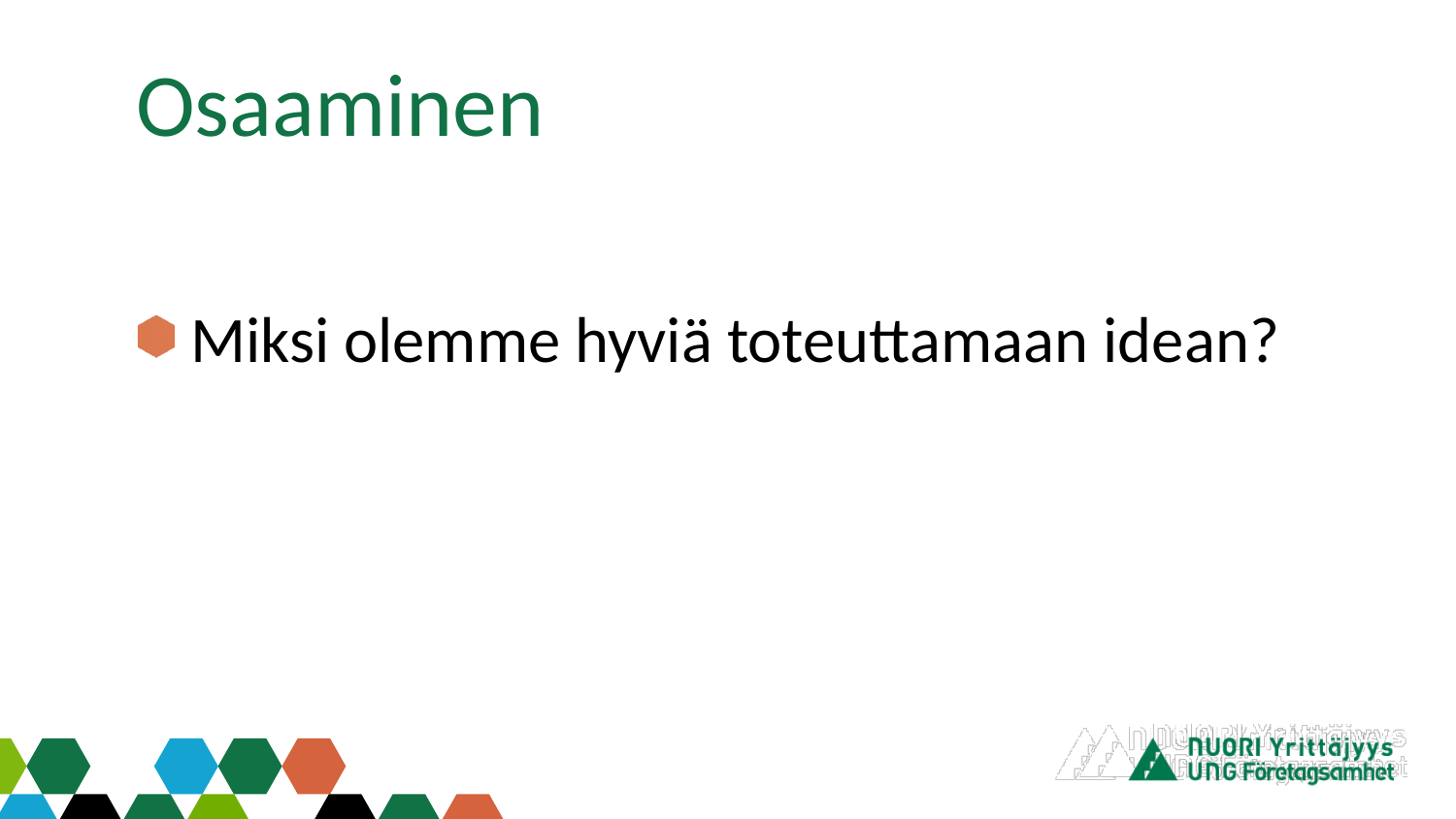

# Osaaminen

Miksi olemme hyviä toteuttamaan idean?